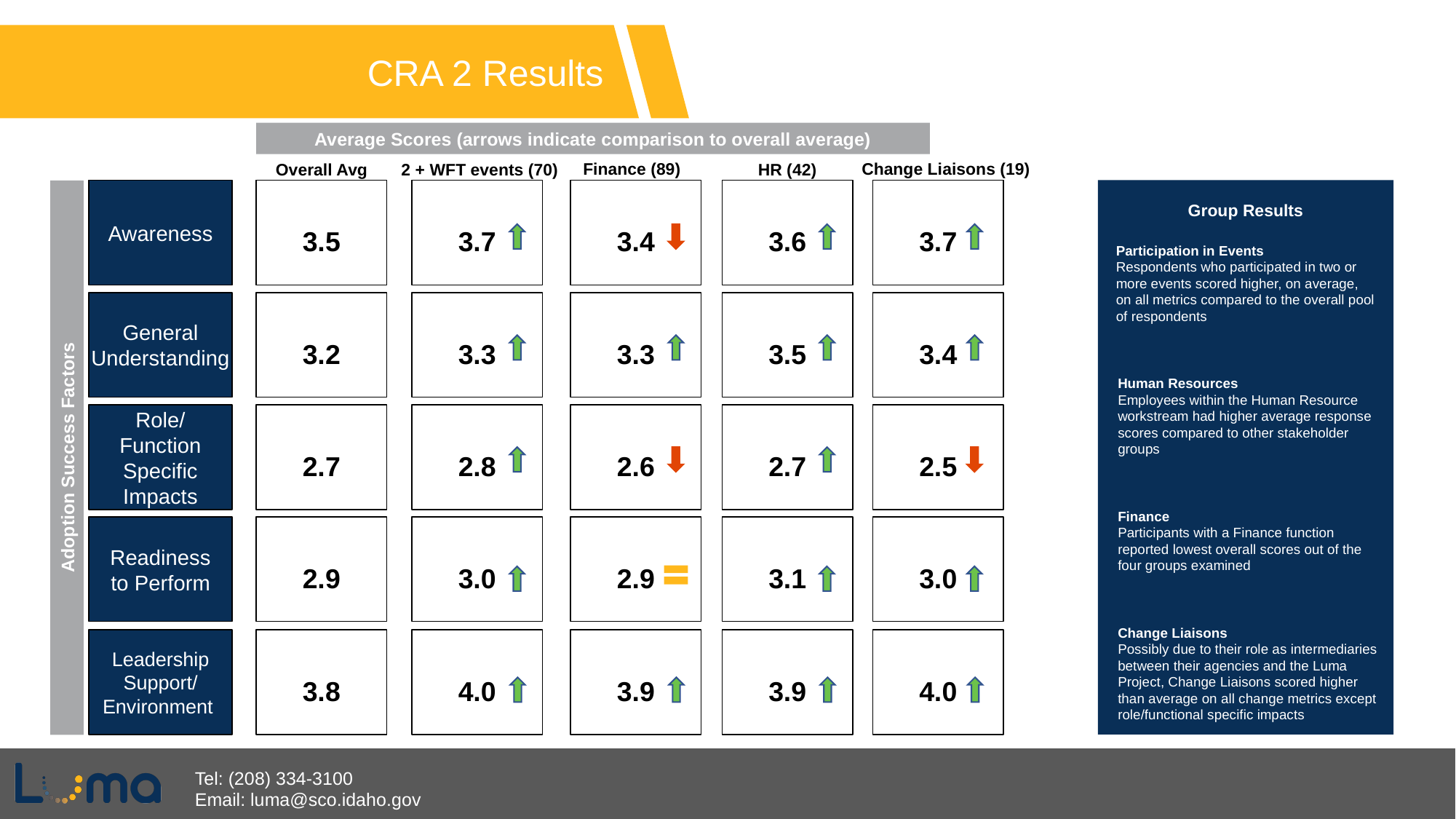

Average Scores (arrows indicate comparison to overall average)
CRA 2 Results
Change Liaisons (19)
Finance (89)
HR (42)
2 + WFT events (70)
Overall Avg

3.7
3.4
3.6
3.7
Awareness
3.5
Adoption Success Factors
Group Results

Participation in Events
Respondents who participated in two or more events scored higher, on average, on all metrics compared to the overall pool of respondents

3.3

3.3

3.5

3.4

General Understanding

3.2

Human Resources
Employees within the Human Resource workstream had higher average response scores compared to other stakeholder groups

2.8

2.6

2.7

2.5

Role/
Function Specific Impacts

2.7

Finance
Participants with a Finance function reported lowest overall scores out of the four groups examined
3.0
2.9
3.1
3.0
Readiness to Perform
2.9

Change Liaisons
Possibly due to their role as intermediaries between their agencies and the Luma Project, Change Liaisons scored higher than average on all change metrics except role/functional specific impacts
4.0
3.9
3.9
4.0
Leadership Support/ Environment
3.8